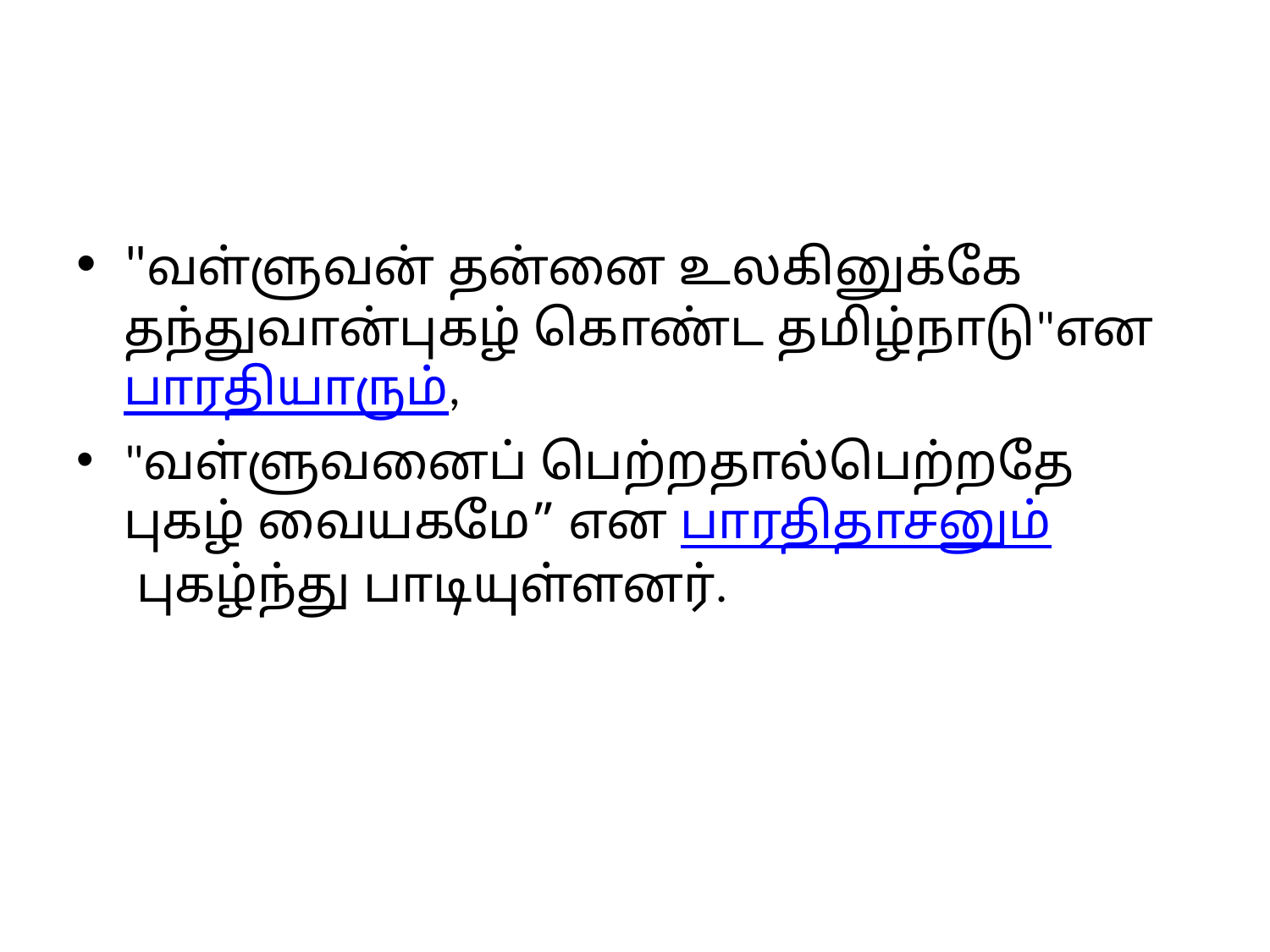

#
"வள்ளுவன் தன்னை உலகினுக்கே தந்துவான்புகழ் கொண்ட தமிழ்நாடு"என பாரதியாரும்,
"வள்ளுவனைப் பெற்றதால்பெற்றதே புகழ் வையகமே” என பாரதிதாசனும் புகழ்ந்து பாடியுள்ளனர்.